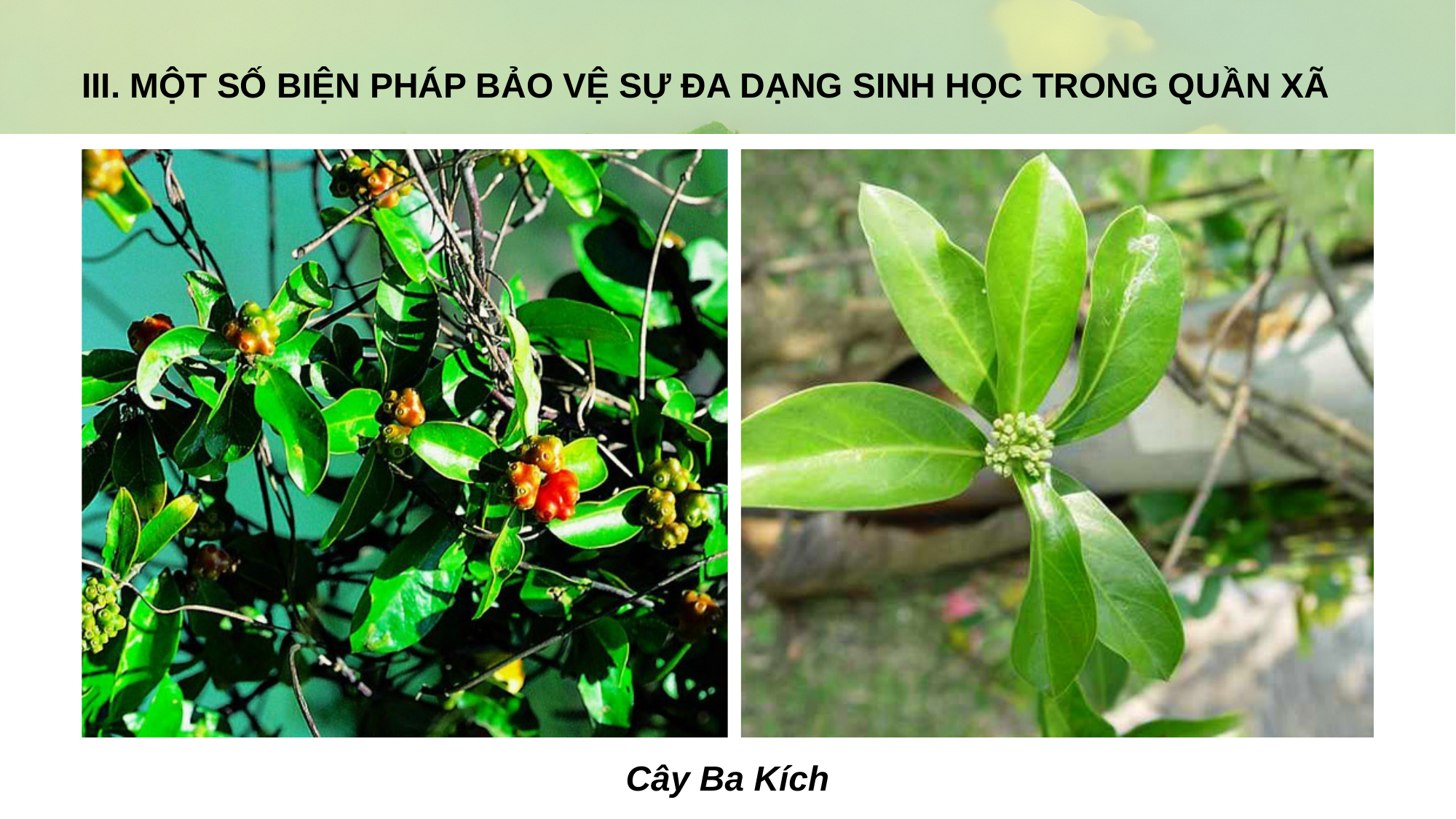

III. MỘT SỐ BIỆN PHÁP BẢO VỆ SỰ ĐA DẠNG SINH HỌC TRONG QUẦN XÃ

Cây Ba Kích